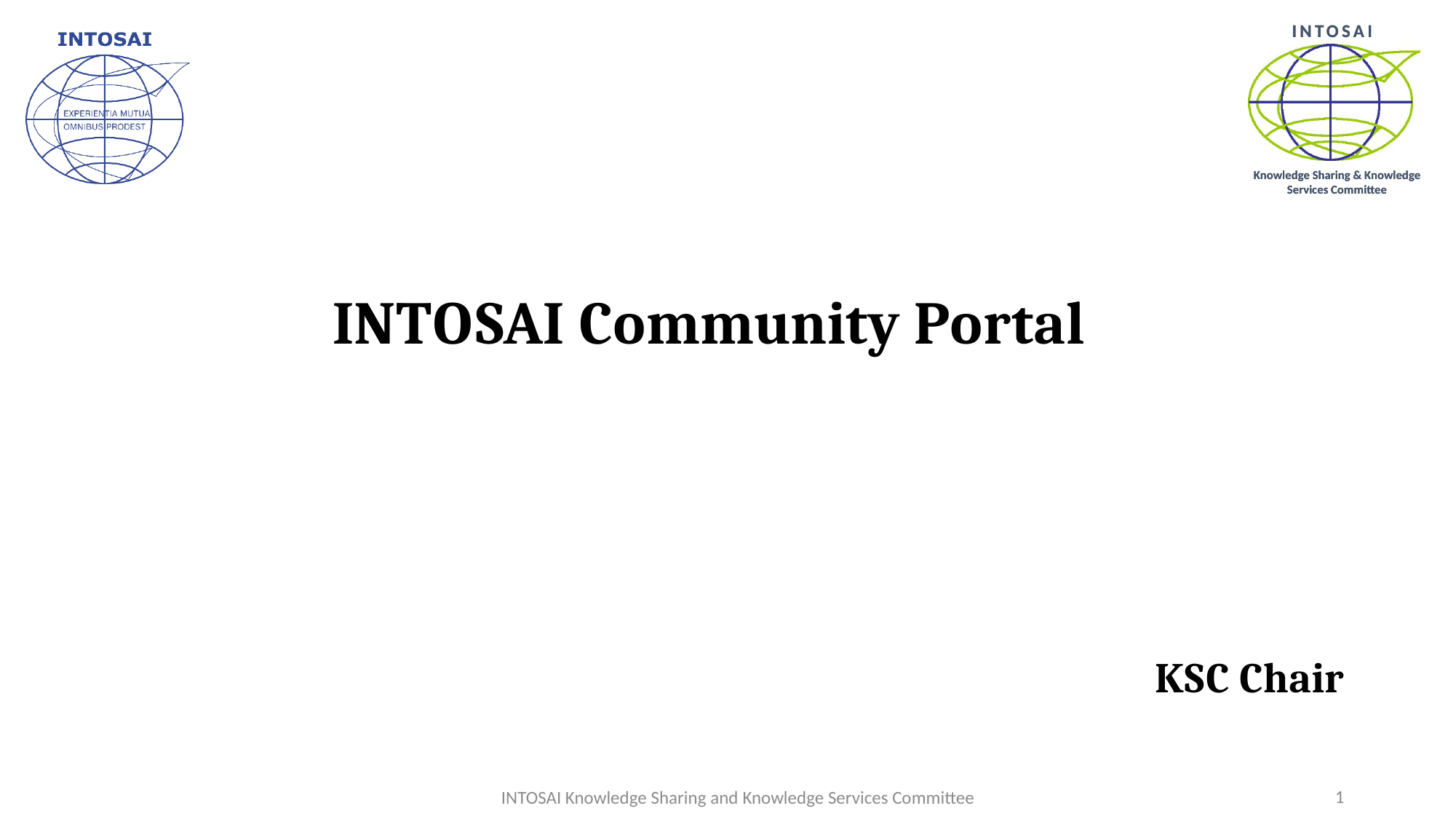

# INTOSAI Community Portal

KSC Chair
1
INTOSAI Knowledge Sharing and Knowledge Services Committee